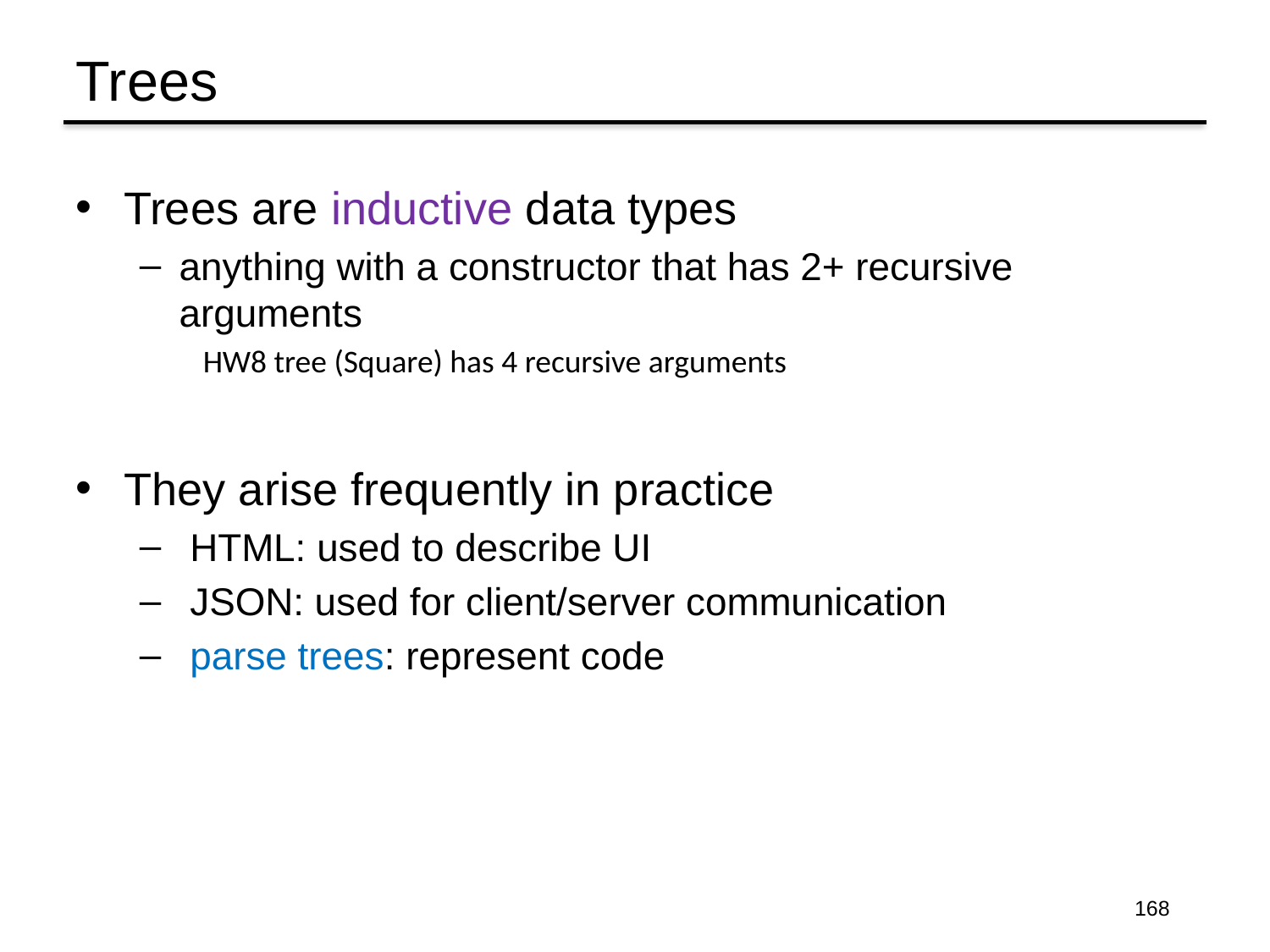

# Trees
Trees are inductive data types
anything with a constructor that has 2+ recursive arguments
HW8 tree (Square) has 4 recursive arguments

They arise frequently in practice
 HTML: used to describe UI
 JSON: used for client/server communication
 parse trees: represent code
168